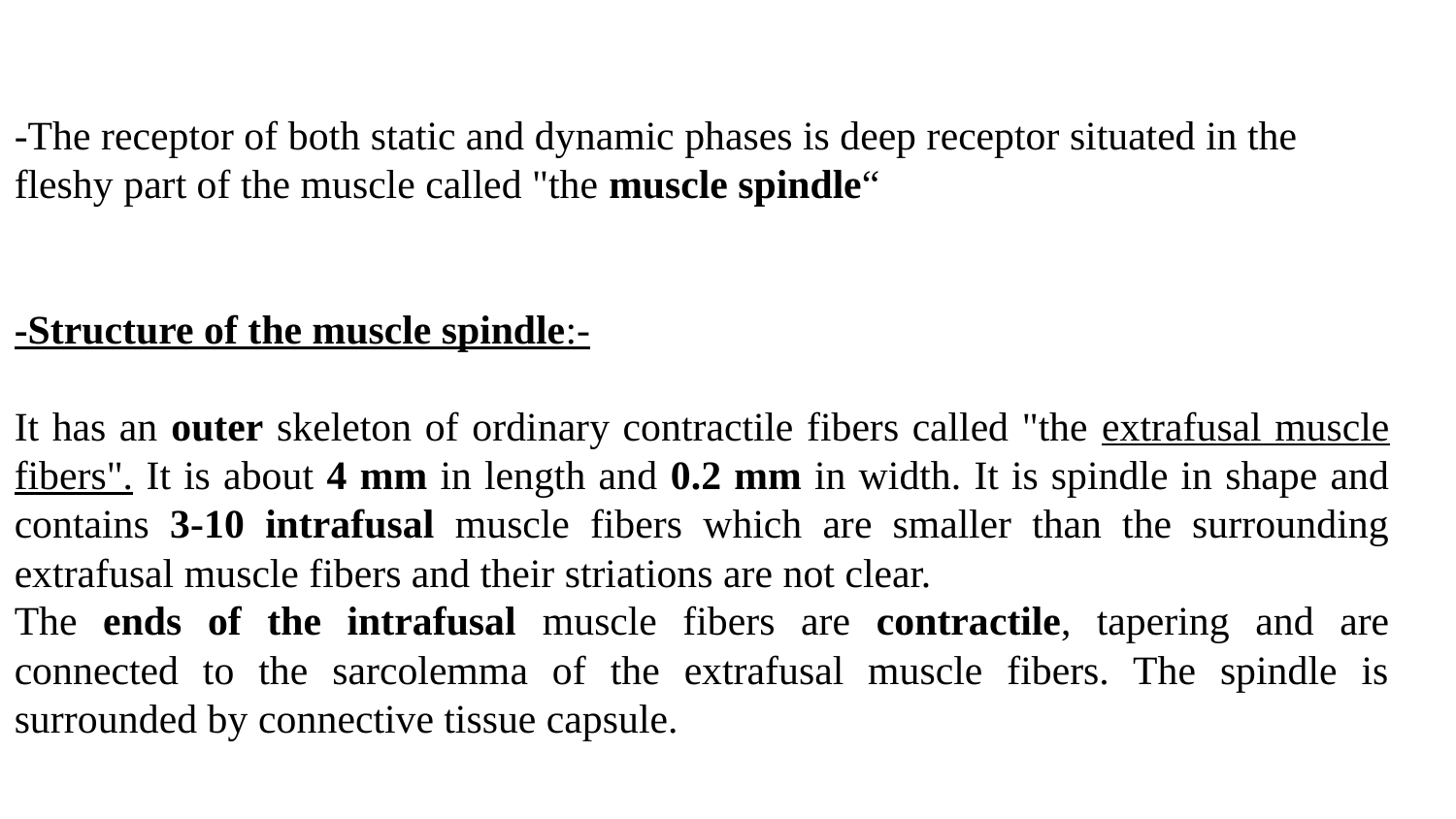

#

-The receptor of both static and dynamic phases is deep receptor situated in the fleshy part of the muscle called "the muscle spindle“

-Structure of the muscle spindle:-

It has an outer skeleton of ordinary contractile fibers called "the extrafusal muscle fibers". It is about 4 mm in length and 0.2 mm in width. It is spindle in shape and contains 3-10 intrafusal muscle fibers which are smaller than the surrounding extrafusal muscle fibers and their striations are not clear.
The ends of the intrafusal muscle fibers are contractile, tapering and are connected to the sarcolemma of the extrafusal muscle fibers. The spindle is surrounded by connective tissue capsule.

8